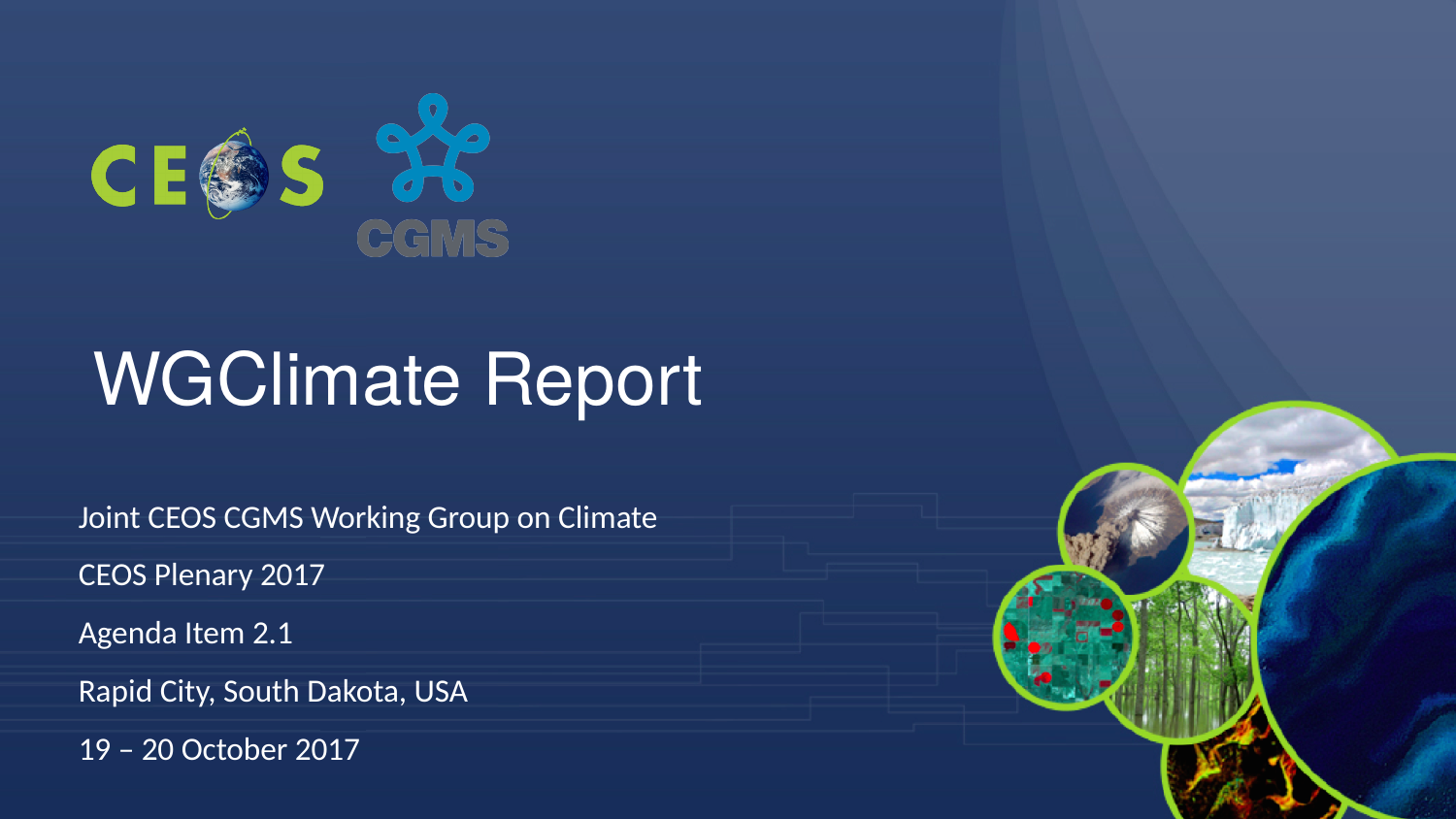

# WGClimate Report

Joint CEOS CGMS Working Group on Climate
CEOS Plenary 2017
Agenda Item 2.1
Rapid City, South Dakota, USA
19 – 20 October 2017